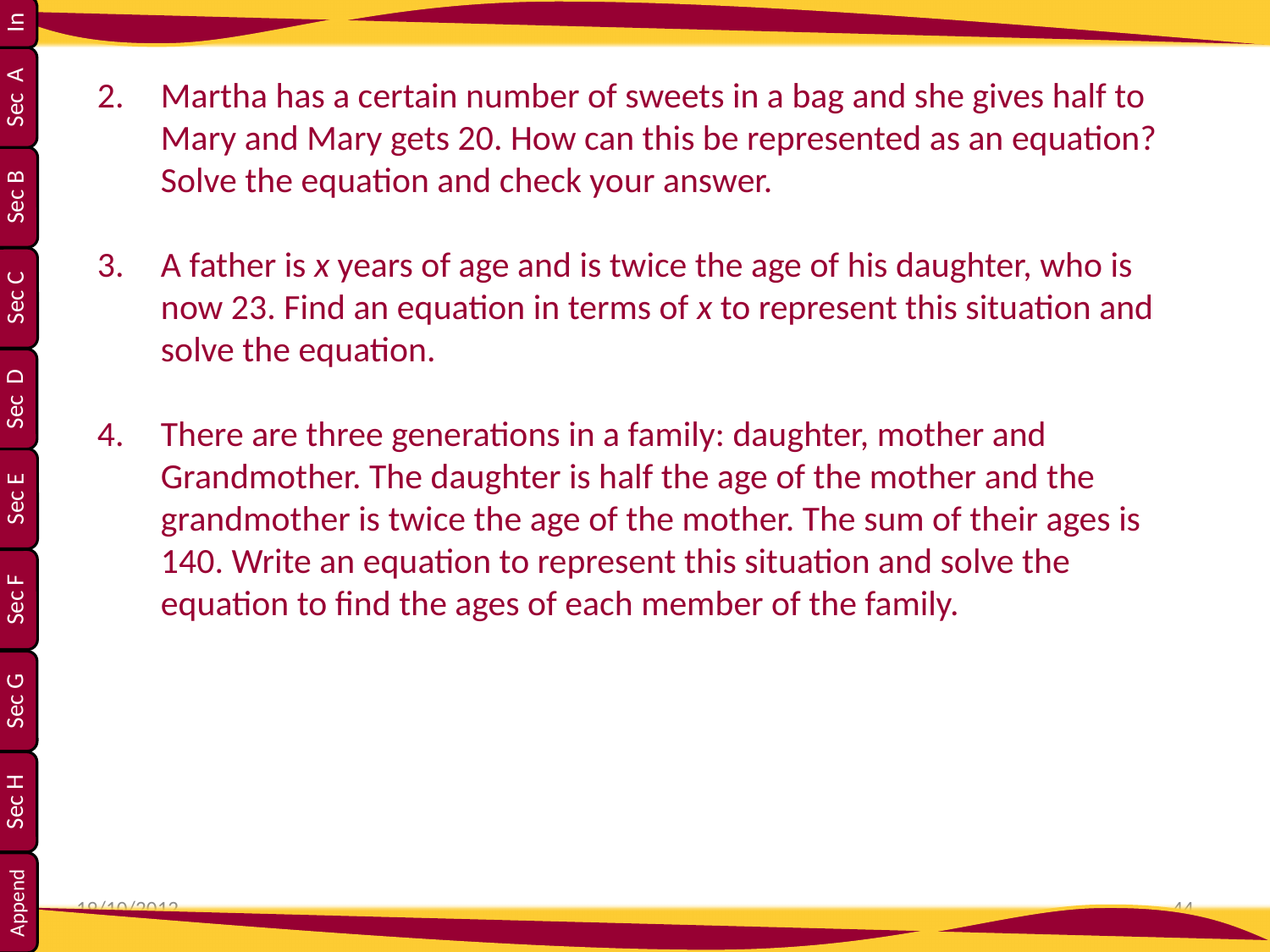

Martha has a certain number of sweets in a bag and she gives half to Mary and Mary gets 20. How can this be represented as an equation? Solve the equation and check your answer.

A father is x years of age and is twice the age of his daughter, who is now 23. Find an equation in terms of x to represent this situation and solve the equation.

There are three generations in a family: daughter, mother and Grandmother. The daughter is half the age of the mother and the grandmother is twice the age of the mother. The sum of their ages is 140. Write an equation to represent this situation and solve the equation to find the ages of each member of the family.